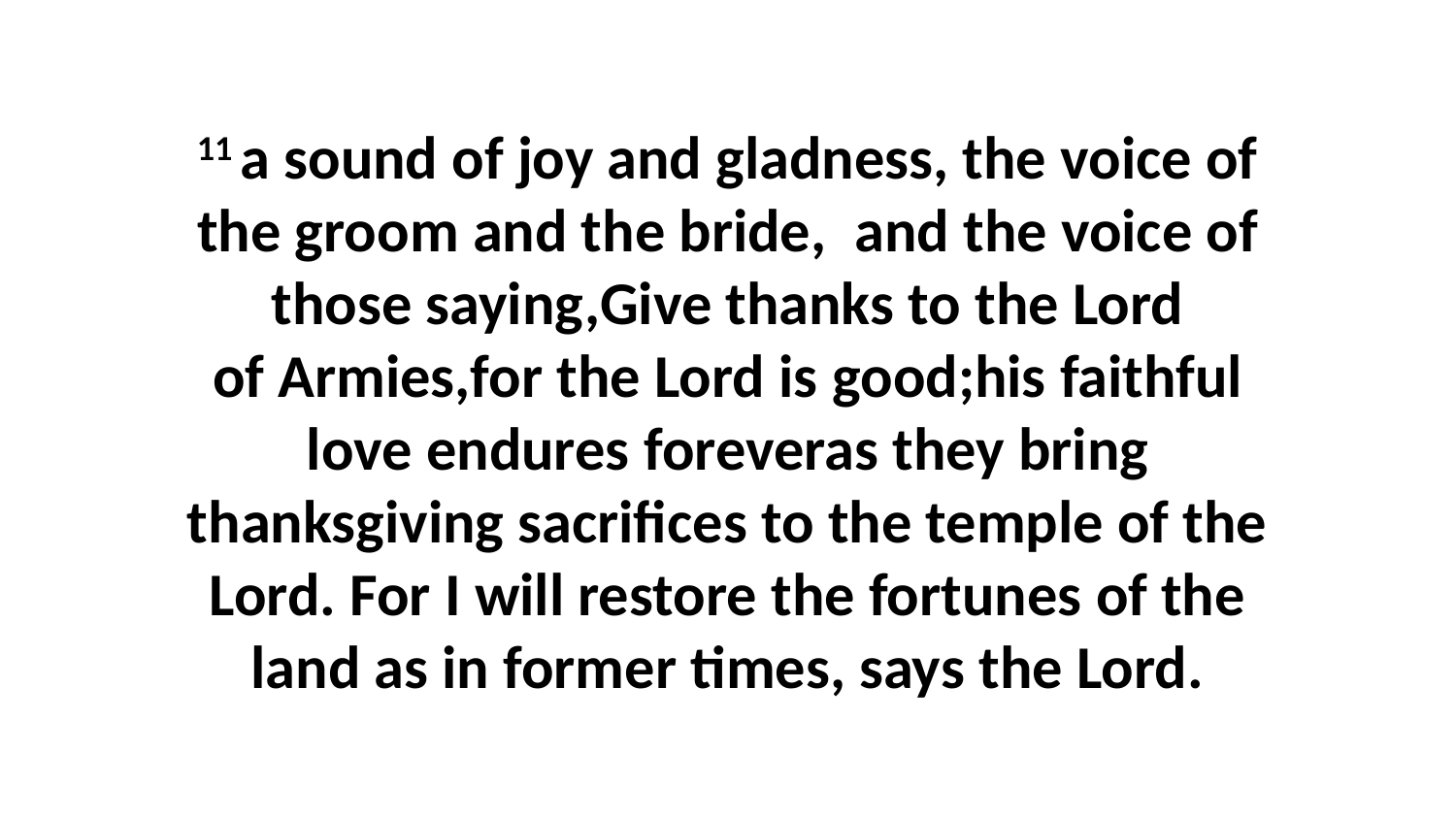

11 a sound of joy and gladness, the voice of the groom and the bride,  and the voice of those saying,Give thanks to the Lord of Armies,for the Lord is good;his faithful love endures foreveras they bring thanksgiving sacrifices to the temple of the Lord. For I will restore the fortunes of the land as in former times, says the Lord.